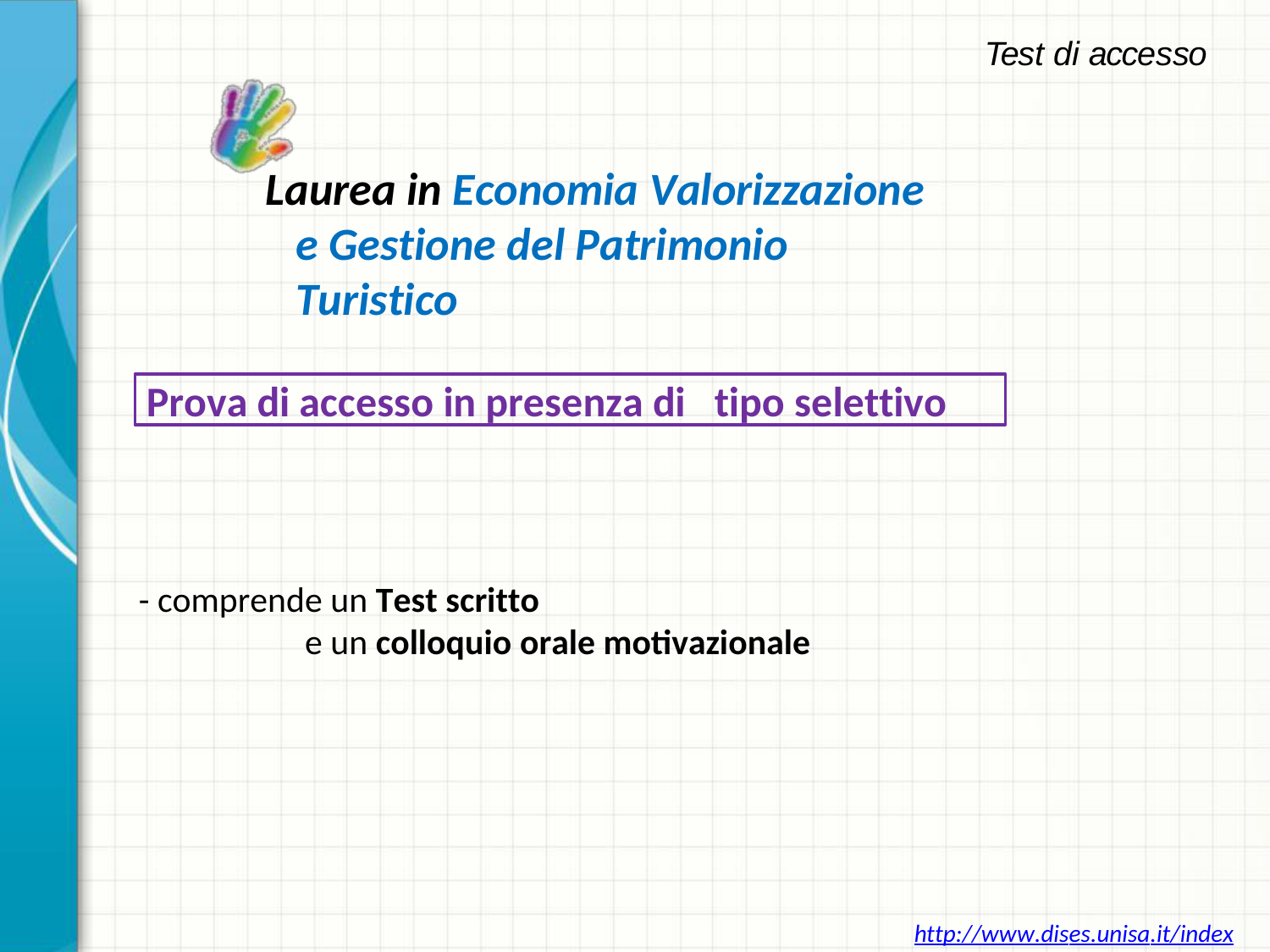

Test di accesso

Laurea in Economia Valorizzazione e Gestione del Patrimonio Turistico
Prova di accesso in presenza di	tipo selettivo
- comprende un Test scritto
e un colloquio orale motivazionale

http://www.dises.unisa.it/index